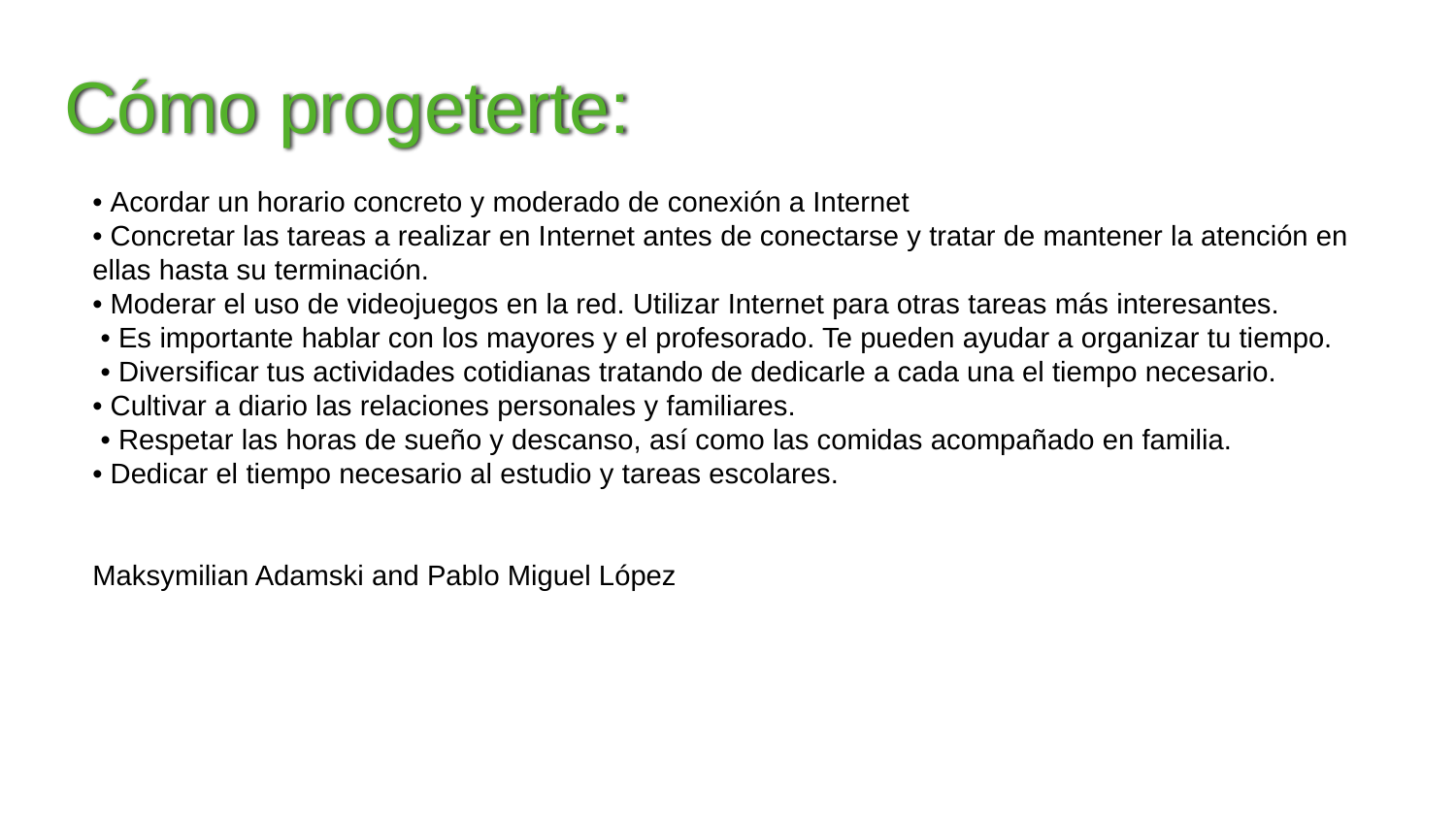

# Cómo progeterte:
• Acordar un horario concreto y moderado de conexión a Internet
• Concretar las tareas a realizar en Internet antes de conectarse y tratar de mantener la atención en ellas hasta su terminación.
• Moderar el uso de videojuegos en la red. Utilizar Internet para otras tareas más interesantes.
 • Es importante hablar con los mayores y el profesorado. Te pueden ayudar a organizar tu tiempo.
 • Diversificar tus actividades cotidianas tratando de dedicarle a cada una el tiempo necesario.
• Cultivar a diario las relaciones personales y familiares.
 • Respetar las horas de sueño y descanso, así como las comidas acompañado en familia.
• Dedicar el tiempo necesario al estudio y tareas escolares.

Maksymilian Adamski and Pablo Miguel López